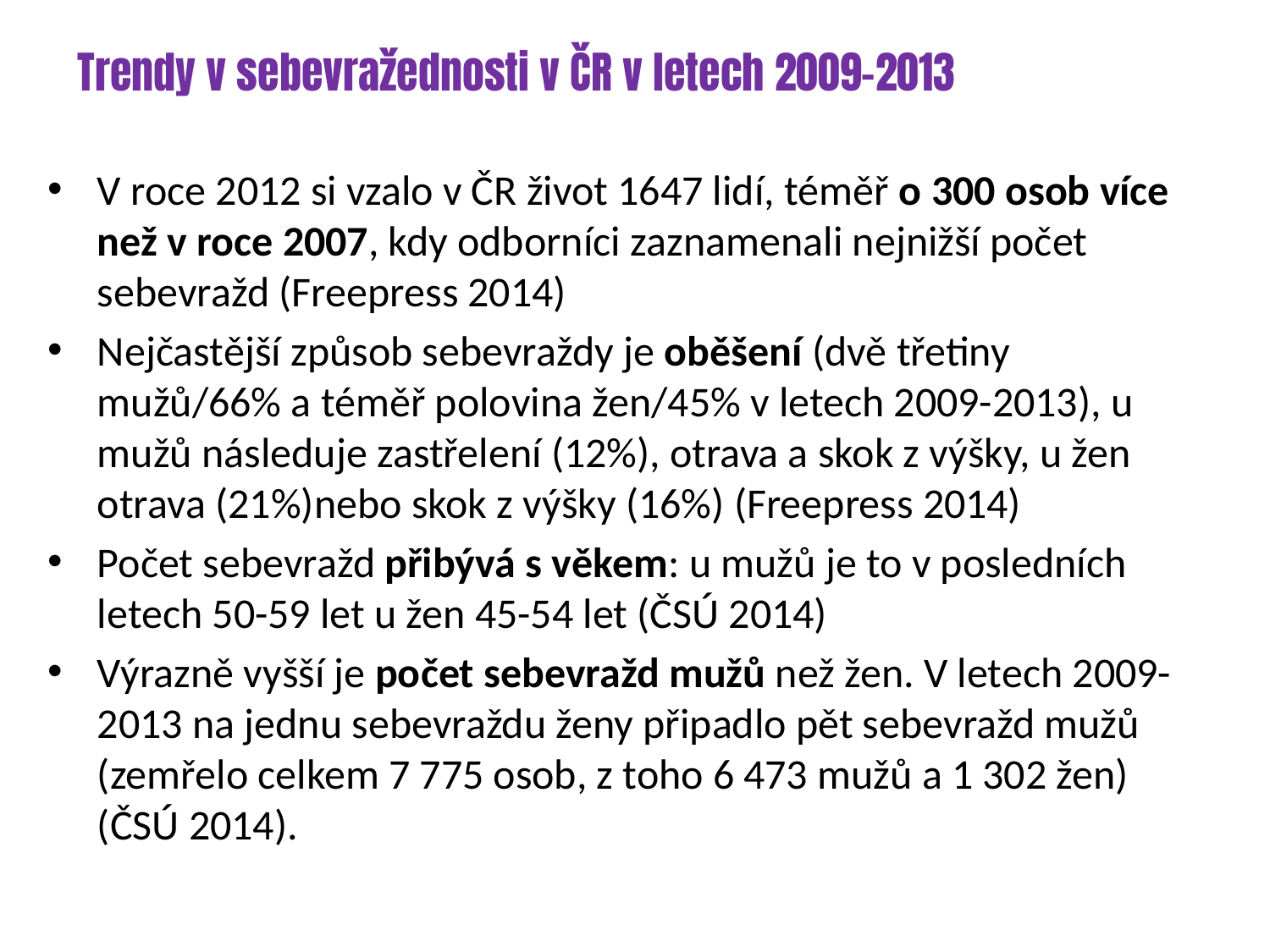

# Trendy v sebevražednosti v ČR v letech 2009-2013
V roce 2012 si vzalo v ČR život 1647 lidí, téměř o 300 osob více než v roce 2007, kdy odborníci zaznamenali nejnižší počet sebevražd (Freepress 2014)
Nejčastější způsob sebevraždy je oběšení (dvě třetiny mužů/66% a téměř polovina žen/45% v letech 2009-2013), u mužů následuje zastřelení (12%), otrava a skok z výšky, u žen otrava (21%)nebo skok z výšky (16%) (Freepress 2014)
Počet sebevražd přibývá s věkem: u mužů je to v posledních letech 50-59 let u žen 45-54 let (ČSÚ 2014)
Výrazně vyšší je počet sebevražd mužů než žen. V letech 2009-2013 na jednu sebevraždu ženy připadlo pět sebevražd mužů (zemřelo celkem 7 775 osob, z toho 6 473 mužů a 1 302 žen) (ČSÚ 2014).